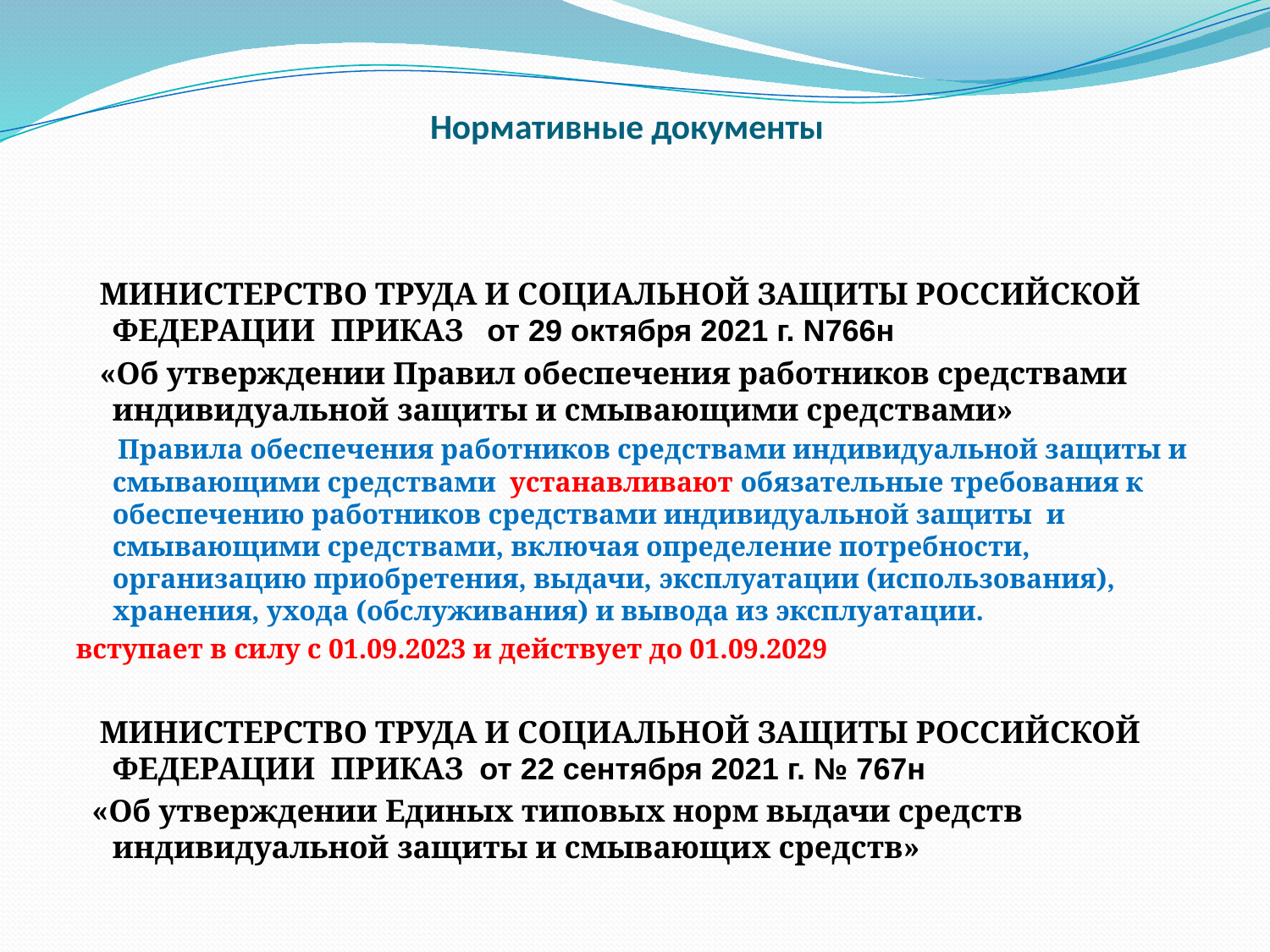

# Нормативные документы
   МИНИСТЕРСТВО ТРУДА И СОЦИАЛЬНОЙ ЗАЩИТЫ РОССИЙСКОЙ ФЕДЕРАЦИИ  ПРИКАЗ   от 29 октября 2021 г. N766н
   «Об утверждении Правил обеспечения работников средствами индивидуальной защиты и смывающими средствами»
      Правила обеспечения работников средствами индивидуальной защиты и смывающими средствами  устанавливают обязательные требования к обеспечению работников средствами индивидуальной защиты  и смывающими средствами, включая определение потребности, организацию приобретения, выдачи, эксплуатации (использования), хранения, ухода (обслуживания) и вывода из эксплуатации.
вступает в силу с 01.09.2023 и действует до 01.09.2029

   МИНИСТЕРСТВО ТРУДА И СОЦИАЛЬНОЙ ЗАЩИТЫ РОССИЙСКОЙ ФЕДЕРАЦИИ  ПРИКАЗ  от 22 сентября 2021 г. № 767н
  «Об утверждении Единых типовых норм выдачи средств индивидуальной защиты и смывающих средств»